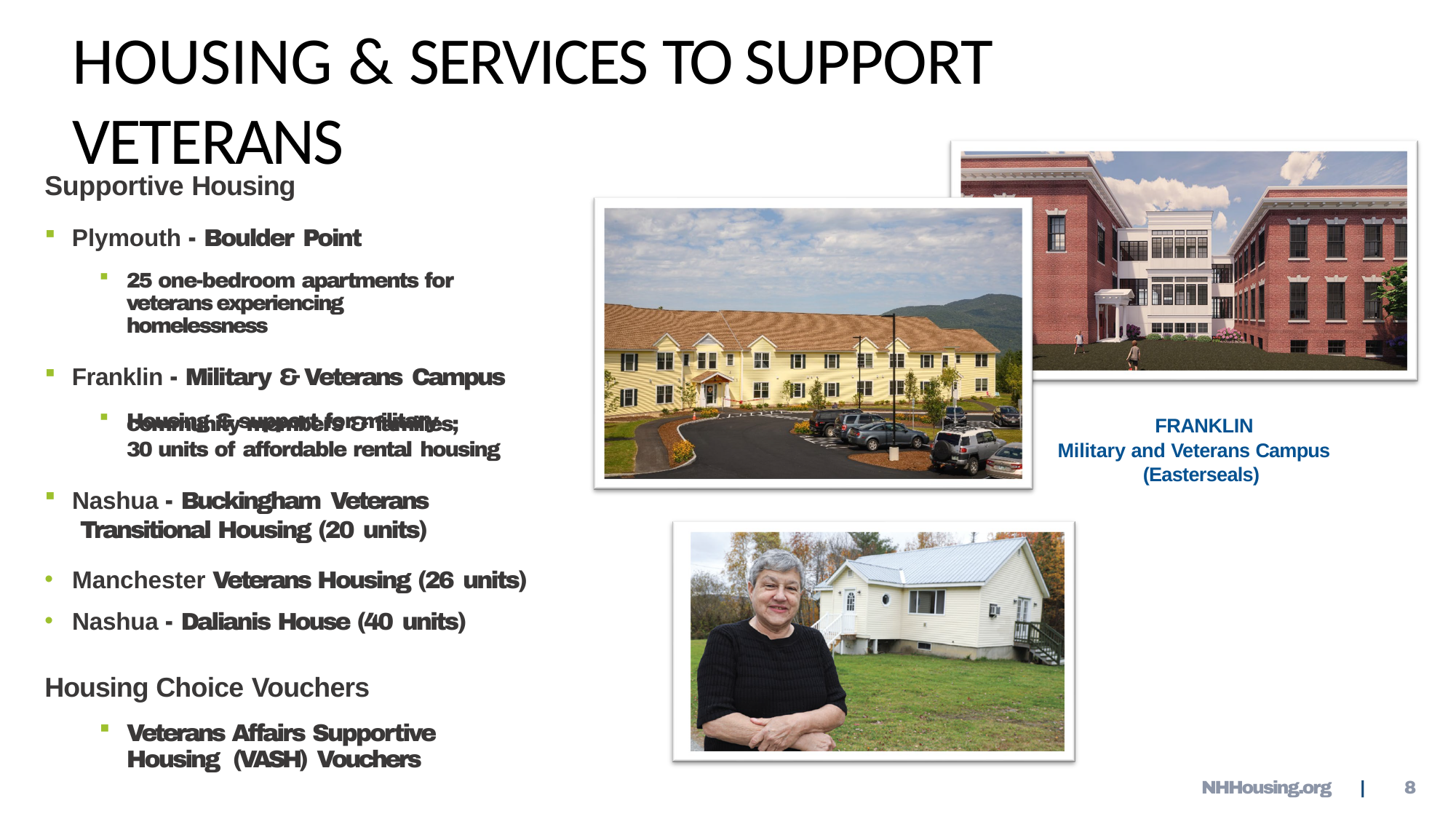

# HOUSING & SERVICES TO SUPPORT VETERANS

Supportive Housing
Plymouth - Boulder Point
25 one-bedroom apartments for  veterans experiencing homelessness
Franklin - Military & Veterans Campus
Housing & support for military

community members & families;
30 units of affordable rental housing
Nashua - Buckingham Veterans  Transitional Housing (20 units)
Manchester Veterans Housing (26 units)
Nashua - Dalianis House (40 units)
FRANKLIN
Military and Veterans Campus  (Easterseals)

Housing Choice Vouchers
Veterans Affairs Supportive Housing  (VASH) Vouchers
NHHousing.org
|
8